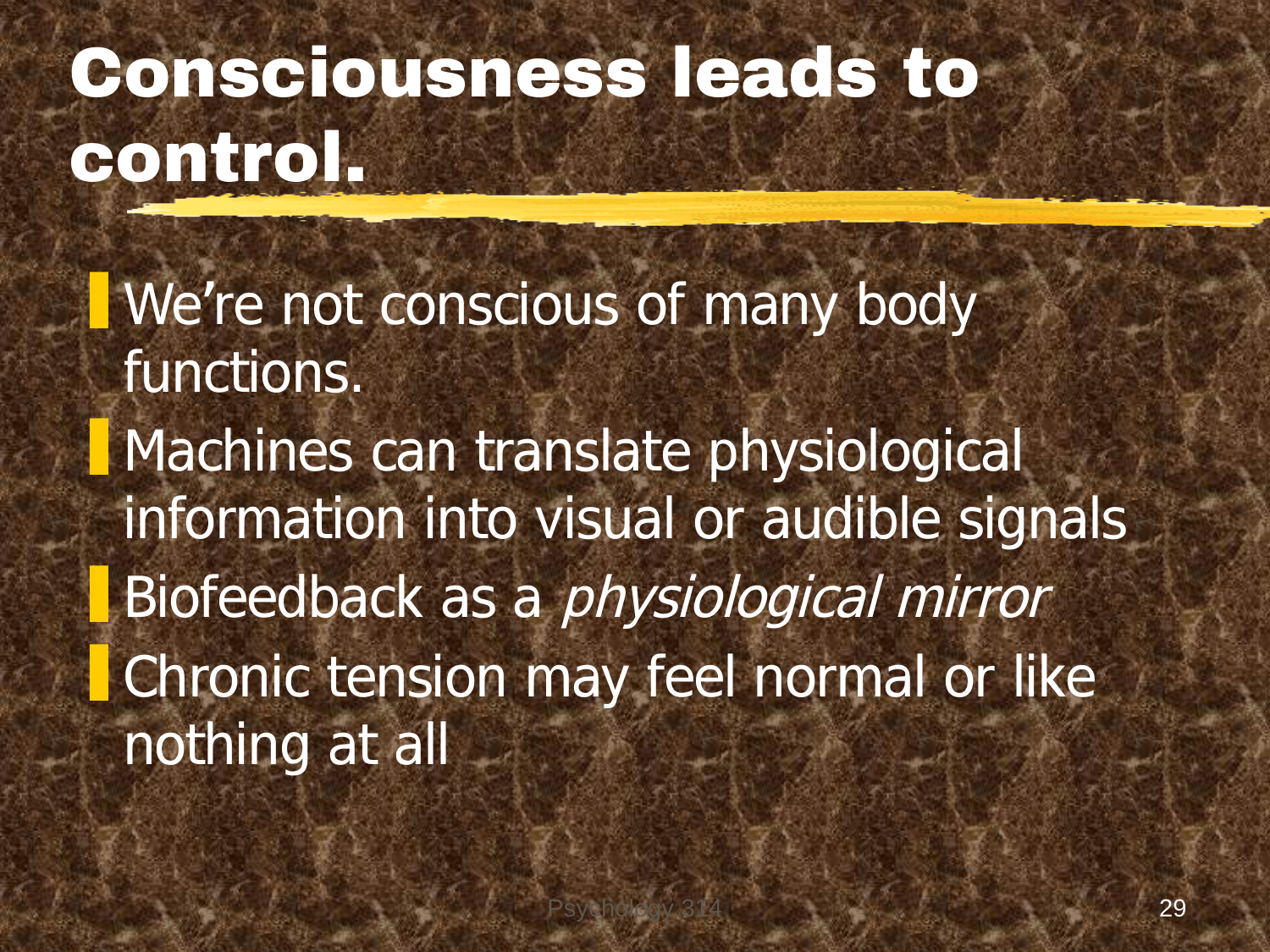

# Consciousness leads to control.
We’re not conscious of many body functions.
Machines can translate physiological information into visual or audible signals
Biofeedback as a physiological mirror
Chronic tension may feel normal or like nothing at all
Psychology 314
29